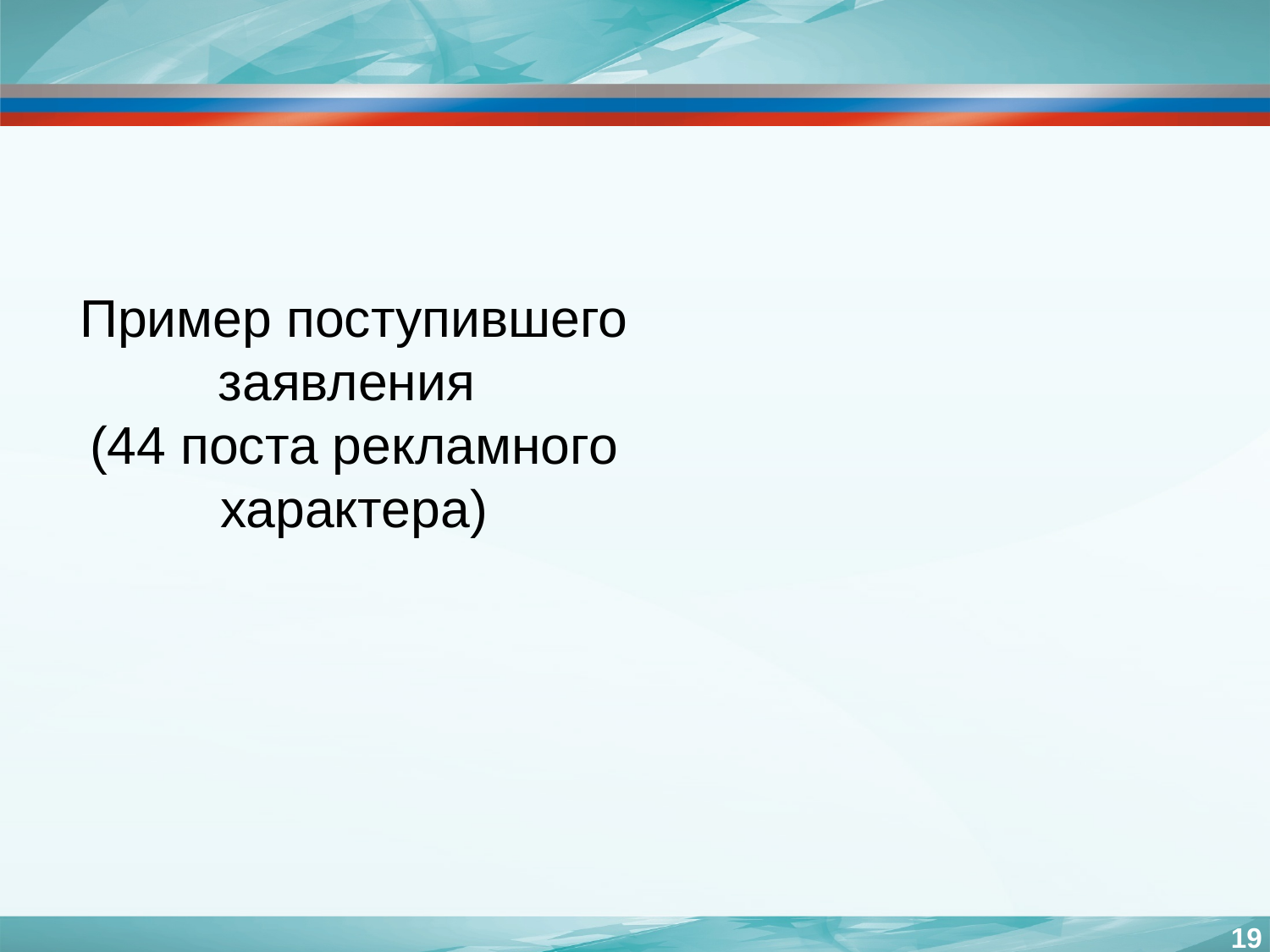

# Пример поступившего заявления (44 поста рекламного характера)

19